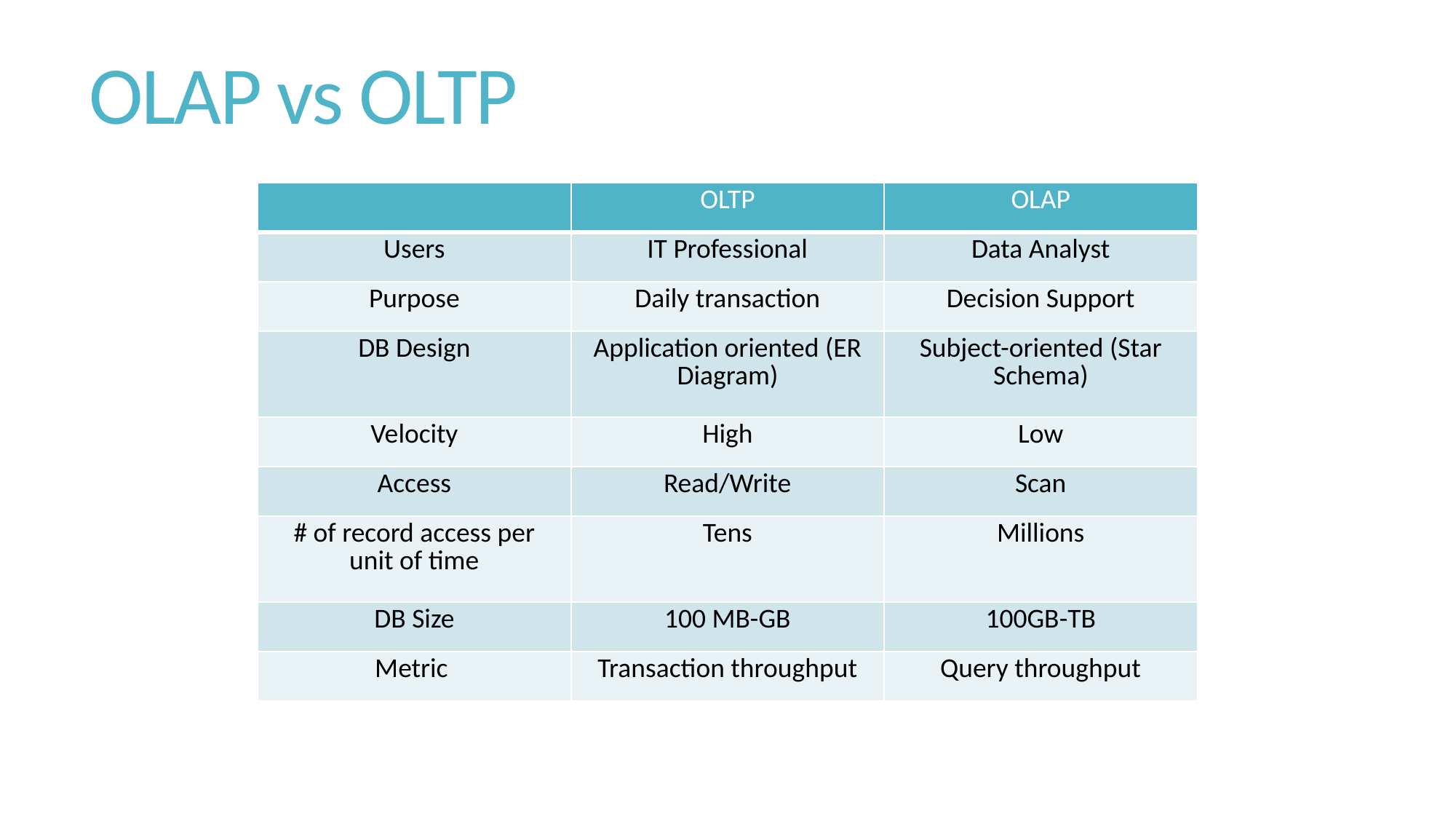

# OLAP vs OLTP
|  | OLTP | OLAP |
| --- | --- | --- |
| Users | IT Professional | Data Analyst |
| Purpose | Daily transaction | Decision Support |
| DB Design | Application oriented (ER Diagram) | Subject-oriented (Star Schema) |
| Velocity | High | Low |
| Access | Read/Write | Scan |
| # of record access per unit of time | Tens | Millions |
| DB Size | 100 MB-GB | 100GB-TB |
| Metric | Transaction throughput | Query throughput |